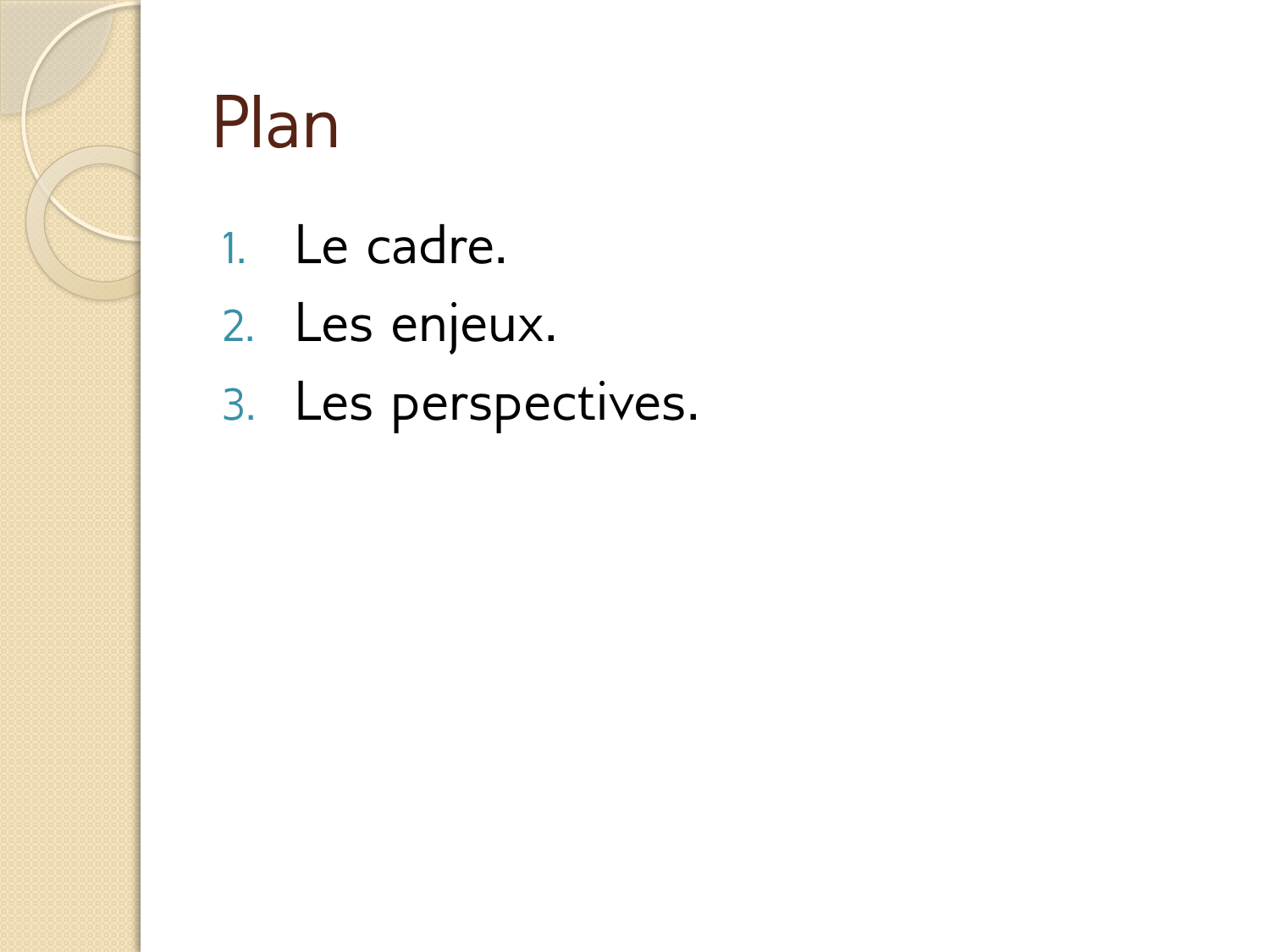

# Plan
Le cadre.
Les enjeux.
Les perspectives.